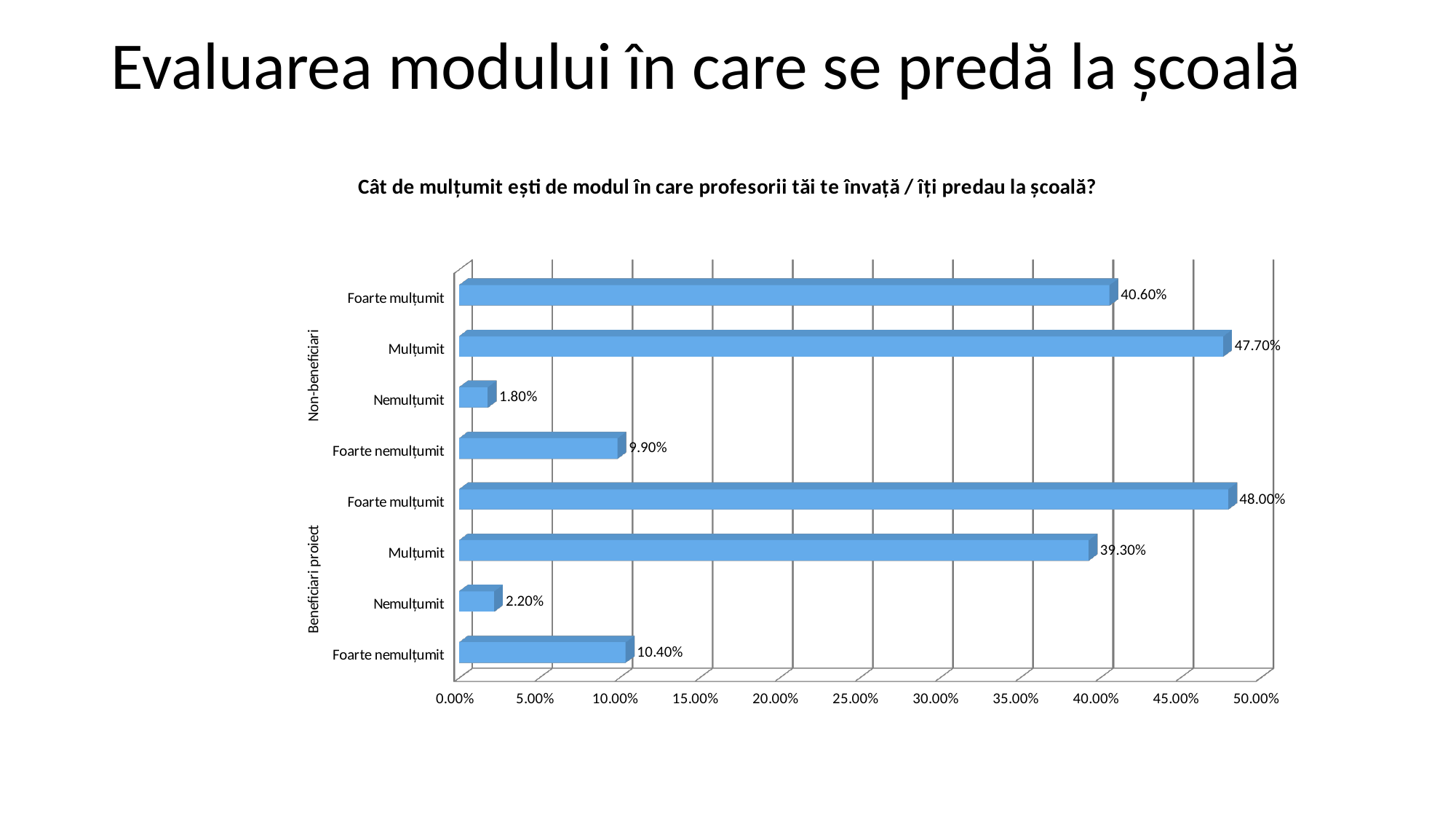

# Evaluarea modului în care se predă la școală

[unsupported chart]